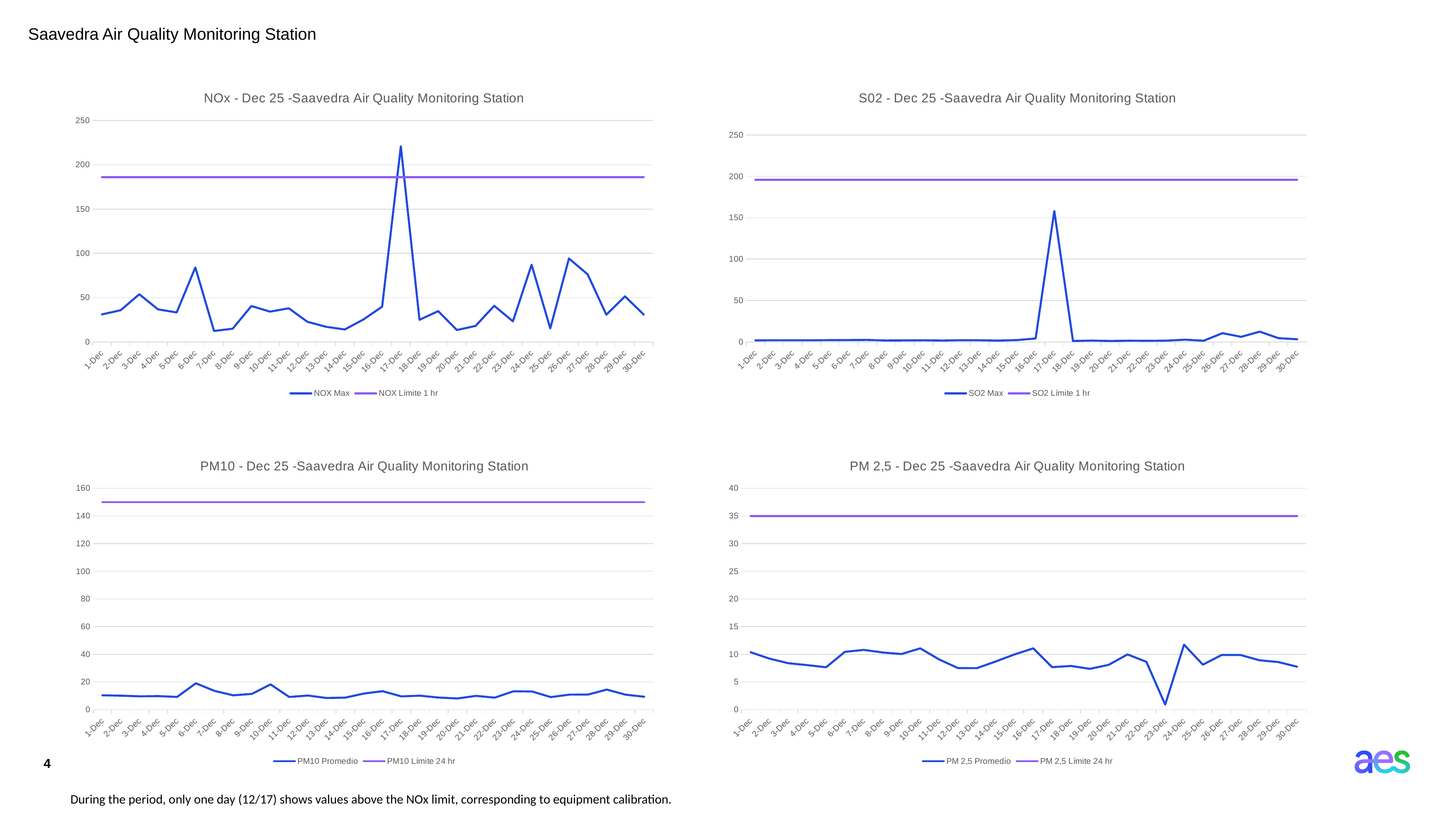

Saavedra Air Quality Monitoring Station

### Chart: NOx - Dec 25 -Saavedra Air Quality Monitoring Station

| Category | NOX | NOX |
|---|---|---|
| 45992 | 31.04 | 186.0 |
| 45993 | 35.72 | 186.0 |
| 45994 | 53.76 | 186.0 |
| 45995 | 36.74 | 186.0 |
| 45996 | 33.24 | 186.0 |
| 45997 | 84.05 | 186.0 |
| 45998 | 12.35 | 186.0 |
| 45999 | 14.9 | 186.0 |
| 46000 | 40.48 | 186.0 |
| 46001 | 34.14 | 186.0 |
| 46002 | 37.94 | 186.0 |
| 46003 | 22.67 | 186.0 |
| 46004 | 17.02 | 186.0 |
| 46005 | 14.01 | 186.0 |
| 46006 | 25.35 | 186.0 |
| 46007 | 39.73 | 186.0 |
| 46008 | 220.76 | 186.0 |
| 46009 | 24.93 | 186.0 |
| 46010 | 34.72 | 186.0 |
| 46011 | 13.4 | 186.0 |
| 46012 | 18.03 | 186.0 |
| 46013 | 40.74 | 186.0 |
| 46014 | 23.19 | 186.0 |
| 46015 | 87.1 | 186.0 |
| 46016 | 15.22 | 186.0 |
| 46017 | 94.16 | 186.0 |
| 46018 | 76.26 | 186.0 |
| 46019 | 30.71 | 186.0 |
| 46020 | 51.42 | 186.0 |
| 46021 | 30.86 | 186.0 |

### Chart: S02 - Dec 25 -Saavedra Air Quality Monitoring Station

| Category | SO2 | SO2 |
|---|---|---|
| 45992 | 1.88 | 196.0 |
| 45993 | 1.91 | 196.0 |
| 45994 | 1.92 | 196.0 |
| 45995 | 1.93 | 196.0 |
| 45996 | 2.09 | 196.0 |
| 45997 | 2.2 | 196.0 |
| 45998 | 2.32 | 196.0 |
| 45999 | 1.65 | 196.0 |
| 46000 | 1.79 | 196.0 |
| 46001 | 1.9 | 196.0 |
| 46002 | 1.61 | 196.0 |
| 46003 | 2.01 | 196.0 |
| 46004 | 1.93 | 196.0 |
| 46005 | 1.55 | 196.0 |
| 46006 | 2.17 | 196.0 |
| 46007 | 4.09 | 196.0 |
| 46008 | 158.18 | 196.0 |
| 46009 | 1.05 | 196.0 |
| 46010 | 1.55 | 196.0 |
| 46011 | 1.05 | 196.0 |
| 46012 | 1.43 | 196.0 |
| 46013 | 1.32 | 196.0 |
| 46014 | 1.5 | 196.0 |
| 46015 | 2.59 | 196.0 |
| 46016 | 1.41 | 196.0 |
| 46017 | 10.51 | 196.0 |
| 46018 | 6.1 | 196.0 |
| 46019 | 12.32 | 196.0 |
| 46020 | 4.47 | 196.0 |
| 46021 | 3.14 | 196.0 |

### Chart: PM10 - Dec 25 -Saavedra Air Quality Monitoring Station

| Category | PM10 | PM10 |
|---|---|---|
| 45992 | 10.4 | 150.0 |
| 45993 | 10.13 | 150.0 |
| 45994 | 9.65 | 150.0 |
| 45995 | 9.82 | 150.0 |
| 45996 | 9.22 | 150.0 |
| 45997 | 19.09 | 150.0 |
| 45998 | 13.58 | 150.0 |
| 45999 | 10.38 | 150.0 |
| 46000 | 11.4 | 150.0 |
| 46001 | 18.28 | 150.0 |
| 46002 | 9.2 | 150.0 |
| 46003 | 10.23 | 150.0 |
| 46004 | 8.44 | 150.0 |
| 46005 | 8.71 | 150.0 |
| 46006 | 11.69 | 150.0 |
| 46007 | 13.36 | 150.0 |
| 46008 | 9.61 | 150.0 |
| 46009 | 10.13 | 150.0 |
| 46010 | 8.76 | 150.0 |
| 46011 | 8.1 | 150.0 |
| 46012 | 9.98 | 150.0 |
| 46013 | 8.71 | 150.0 |
| 46014 | 13.26 | 150.0 |
| 46015 | 13.15 | 150.0 |
| 46016 | 9.11 | 150.0 |
| 46017 | 10.88 | 150.0 |
| 46018 | 10.95 | 150.0 |
| 46019 | 14.52 | 150.0 |
| 46020 | 10.86 | 150.0 |
| 46021 | 9.35 | 150.0 |

### Chart: PM 2,5 - Dec 25 -Saavedra Air Quality Monitoring Station

| Category | PM 2,5 | PM 2,5 |
|---|---|---|
| 45992 | 10.38 | 35.0 |
| 45993 | 9.22 | 35.0 |
| 45994 | 8.39 | 35.0 |
| 45995 | 8.05 | 35.0 |
| 45996 | 7.66 | 35.0 |
| 45997 | 10.45 | 35.0 |
| 45998 | 10.8 | 35.0 |
| 45999 | 10.34 | 35.0 |
| 46000 | 10.05 | 35.0 |
| 46001 | 11.08 | 35.0 |
| 46002 | 9.08 | 35.0 |
| 46003 | 7.52 | 35.0 |
| 46004 | 7.5 | 35.0 |
| 46005 | 8.7 | 35.0 |
| 46006 | 9.98 | 35.0 |
| 46007 | 11.08 | 35.0 |
| 46008 | 7.68 | 35.0 |
| 46009 | 7.9 | 35.0 |
| 46010 | 7.38 | 35.0 |
| 46011 | 8.1 | 35.0 |
| 46012 | 9.98 | 35.0 |
| 46013 | 8.65 | 35.0 |
| 46014 | 0.92 | 35.0 |
| 46015 | 11.75 | 35.0 |
| 46016 | 8.13 | 35.0 |
| 46017 | 9.89 | 35.0 |
| 46018 | 9.88 | 35.0 |
| 46019 | 8.93 | 35.0 |
| 46020 | 8.61 | 35.0 |
| 46021 | 7.76 | 35.0 |
4
During the period, only one day (12/17) shows values above the NOx limit, corresponding to equipment calibration.